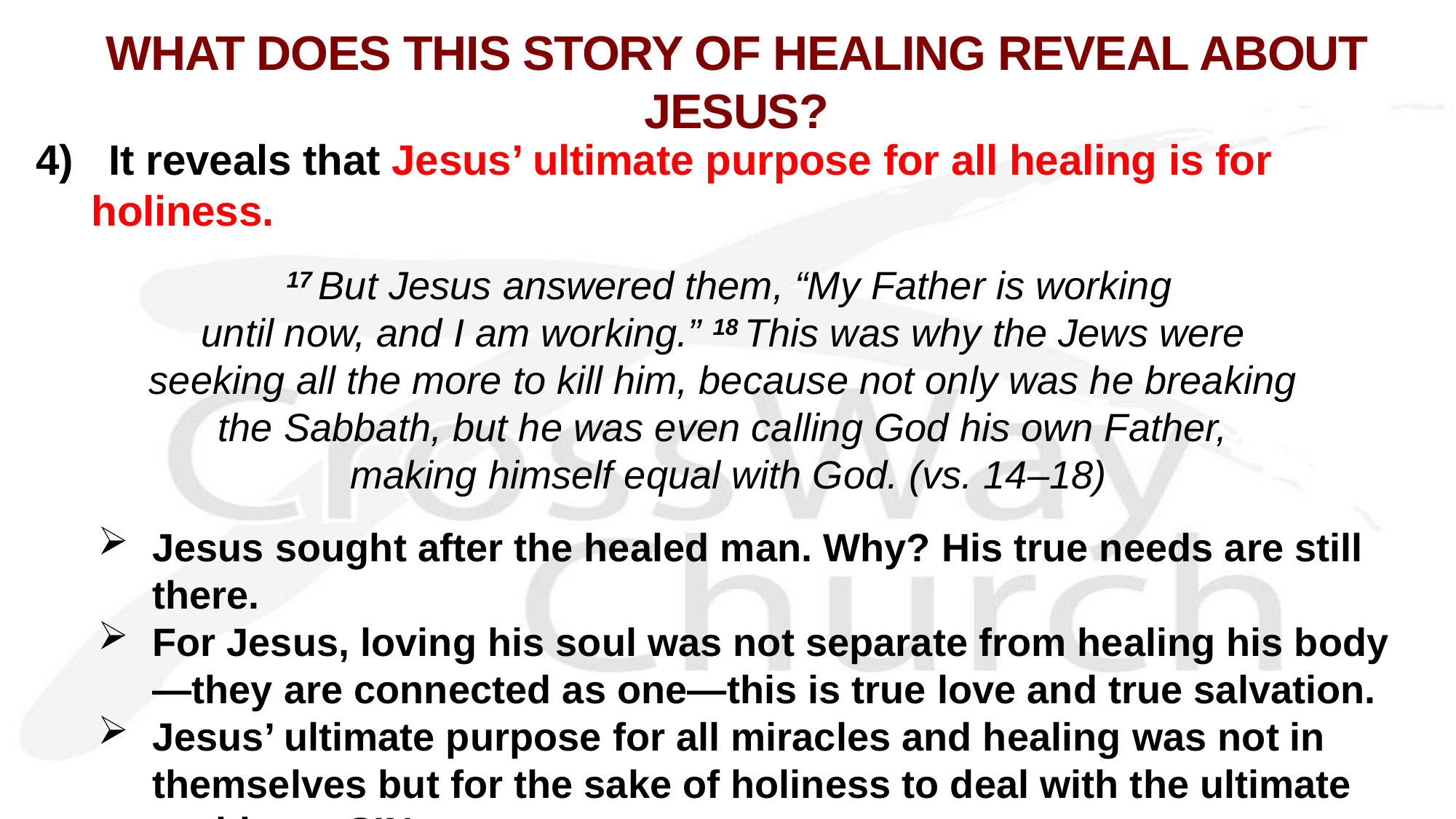

# WHAT DOES THIS STORY OF HEALING REVEAL ABOUT JESUS?
4)   It reveals that Jesus’ ultimate purpose for all healing is for holiness.

  17 But Jesus answered them, “My Father is working
until now, and I am working.” 18 This was why the Jews were
seeking all the more to kill him, because not only was he breaking
the Sabbath, but he was even calling God his own Father,
making himself equal with God. (vs. 14–18)

Jesus sought after the healed man. Why? His true needs are still there.
For Jesus, loving his soul was not separate from healing his body—they are connected as one—this is true love and true salvation.
Jesus’ ultimate purpose for all miracles and healing was not in themselves but for the sake of holiness to deal with the ultimate problem—SIN.
How about you? Have you made a resolve to sin no more?